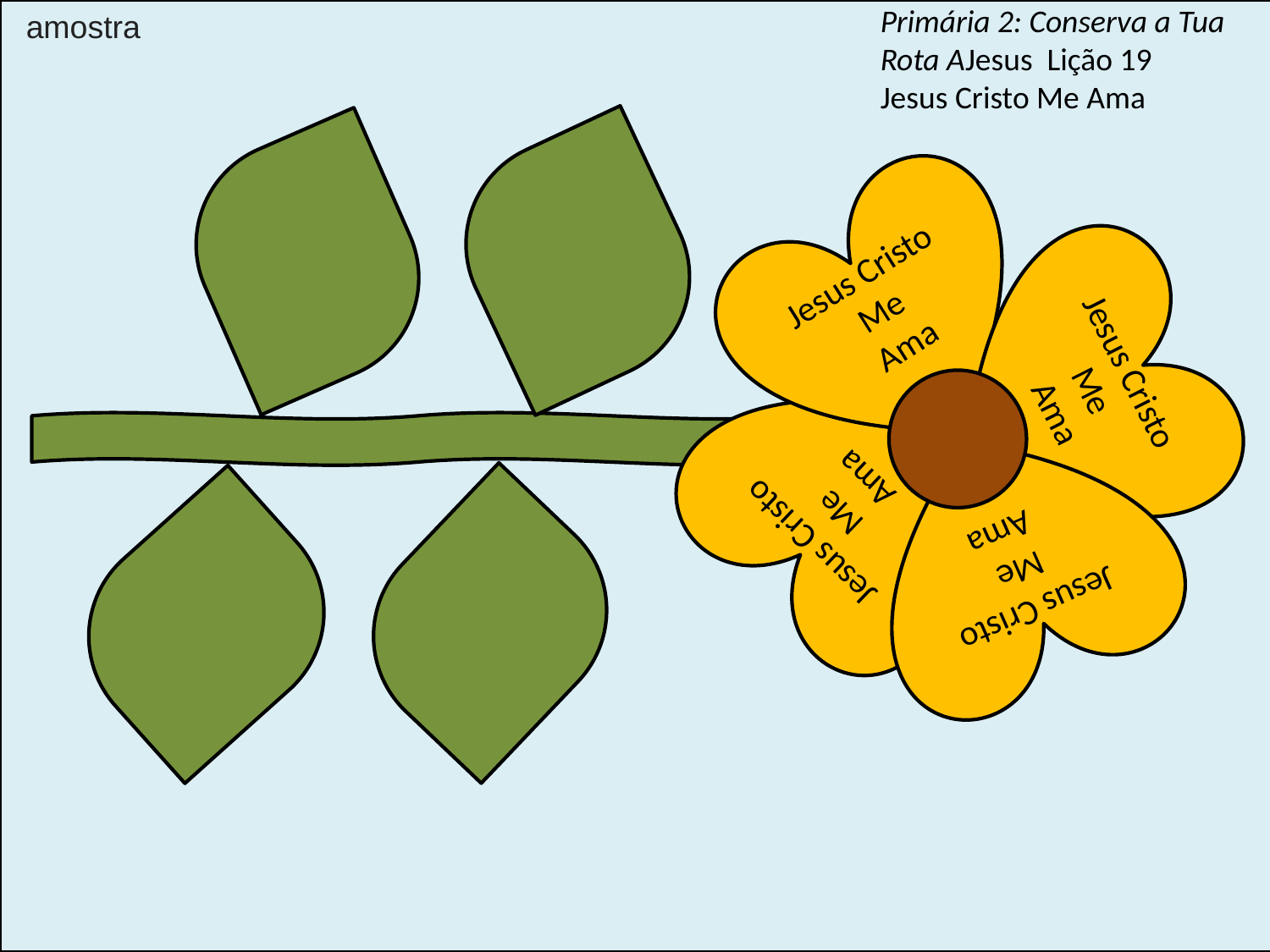

Primária 2: Conserva a Tua Rota AJesus  Lição 19
Jesus Cristo Me Ama
amostra

Jesus Cristo Me
 Ama
Jesus Cristo Me
 Ama

Jesus Cristo Me
 Ama

Jesus Cristo Me
 Ama